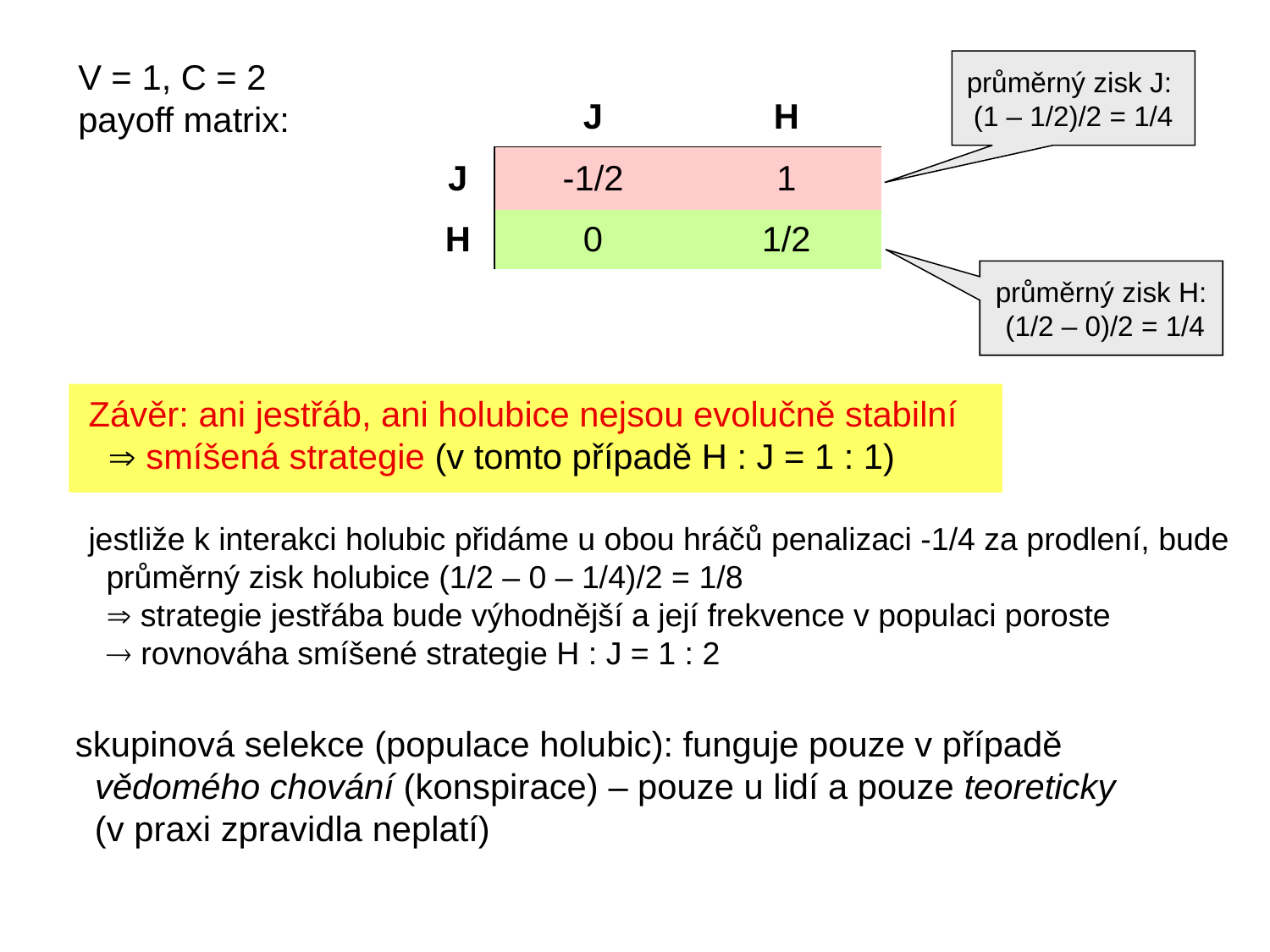

V = 1, C = 2
payoff matrix:
průměrný zisk J:
(1 – 1/2)/2 = 1/4
|  | J | H |
| --- | --- | --- |
| J | -1/2 | 1 |
| H | 0 | 1/2 |
průměrný zisk H:
 (1/2 – 0)/2 = 1/4

Závěr: ani jestřáb, ani holubice nejsou evolučně stabilní
  ⇒ smíšená strategie (v tomto případě H : J = 1 : 1)
jestliže k interakci holubic přidáme u obou hráčů penalizaci -1/4 za prodlení, bude
  průměrný zisk holubice (1/2 – 0 – 1/4)/2 = 1/8
  ⇒ strategie jestřába bude výhodnější a její frekvence v populaci poroste
  → rovnováha smíšené strategie H : J = 1 : 2
skupinová selekce (populace holubic): funguje pouze v případě
  vědomého chování (konspirace) – pouze u lidí a pouze teoreticky
  (v praxi zpravidla neplatí)